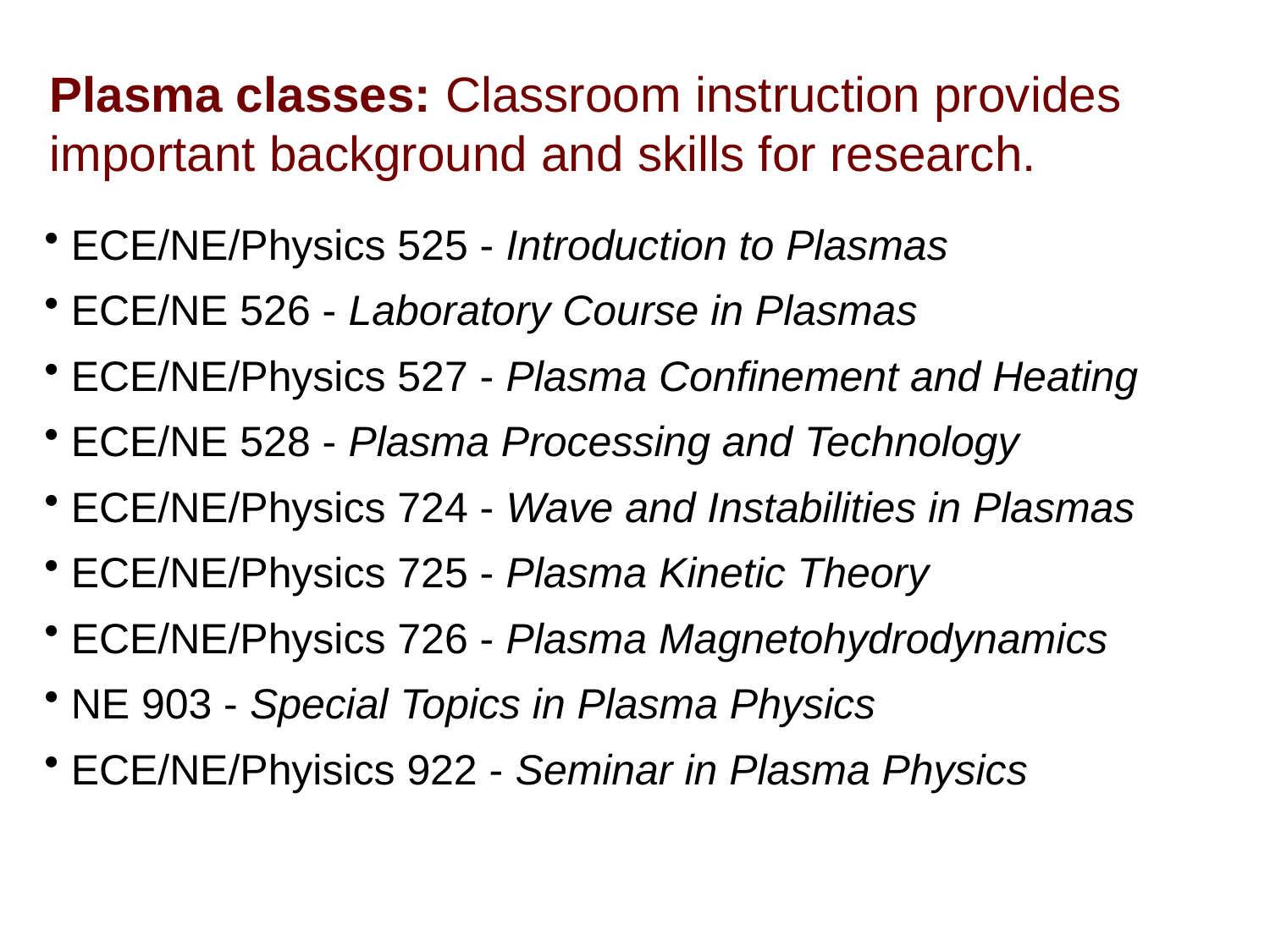

# Plasma classes: Classroom instruction provides important background and skills for research.
 ECE/NE/Physics 525 - Introduction to Plasmas
 ECE/NE 526 - Laboratory Course in Plasmas
 ECE/NE/Physics 527 - Plasma Confinement and Heating
 ECE/NE 528 - Plasma Processing and Technology
 ECE/NE/Physics 724 - Wave and Instabilities in Plasmas
 ECE/NE/Physics 725 - Plasma Kinetic Theory
 ECE/NE/Physics 726 - Plasma Magnetohydrodynamics
 NE 903 - Special Topics in Plasma Physics
 ECE/NE/Phyisics 922 - Seminar in Plasma Physics